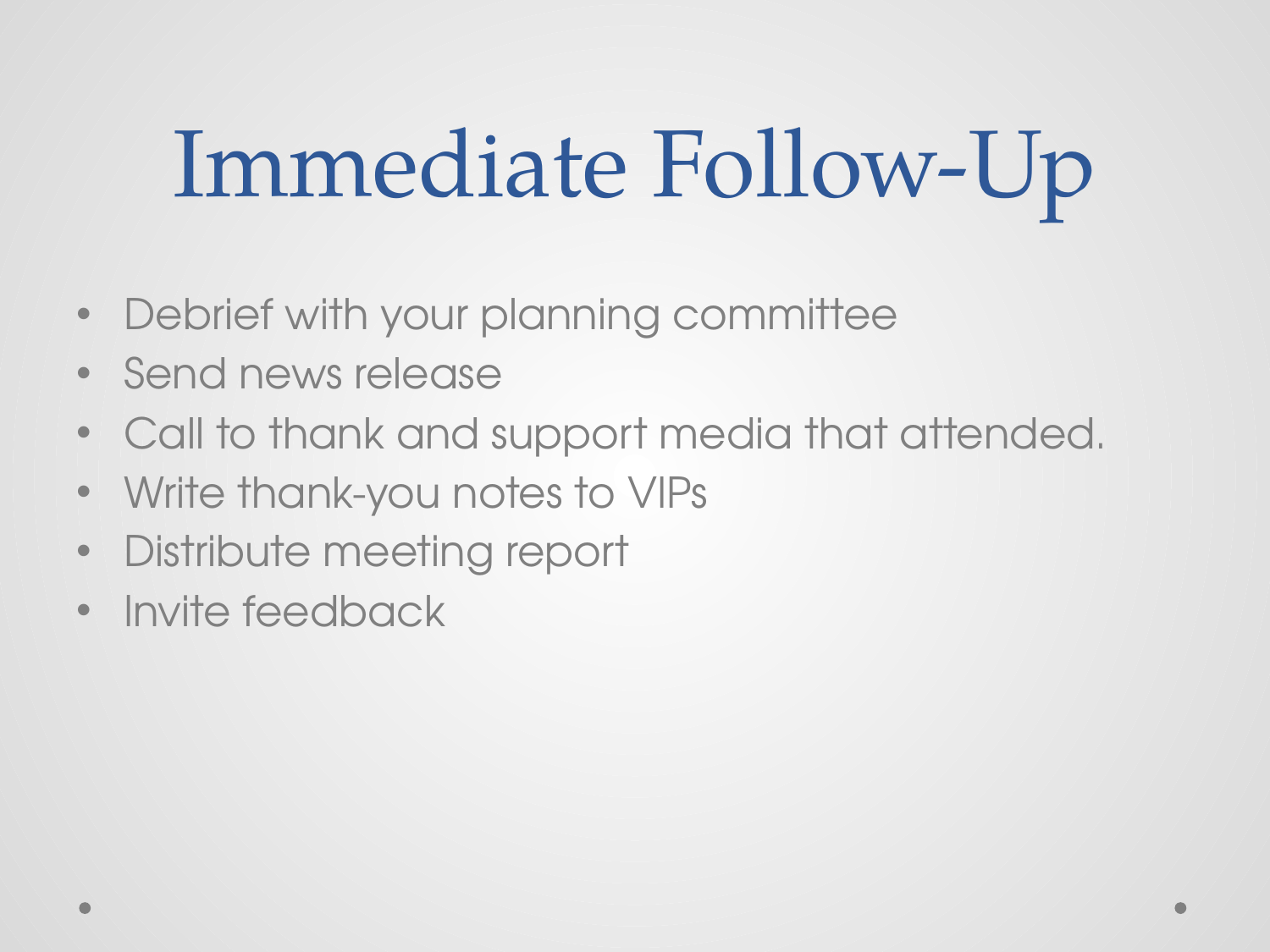

# Immediate Follow-Up

Debrief with your planning committee
Send news release
Call to thank and support media that attended.
Write thank-you notes to VIPs
Distribute meeting report
Invite feedback